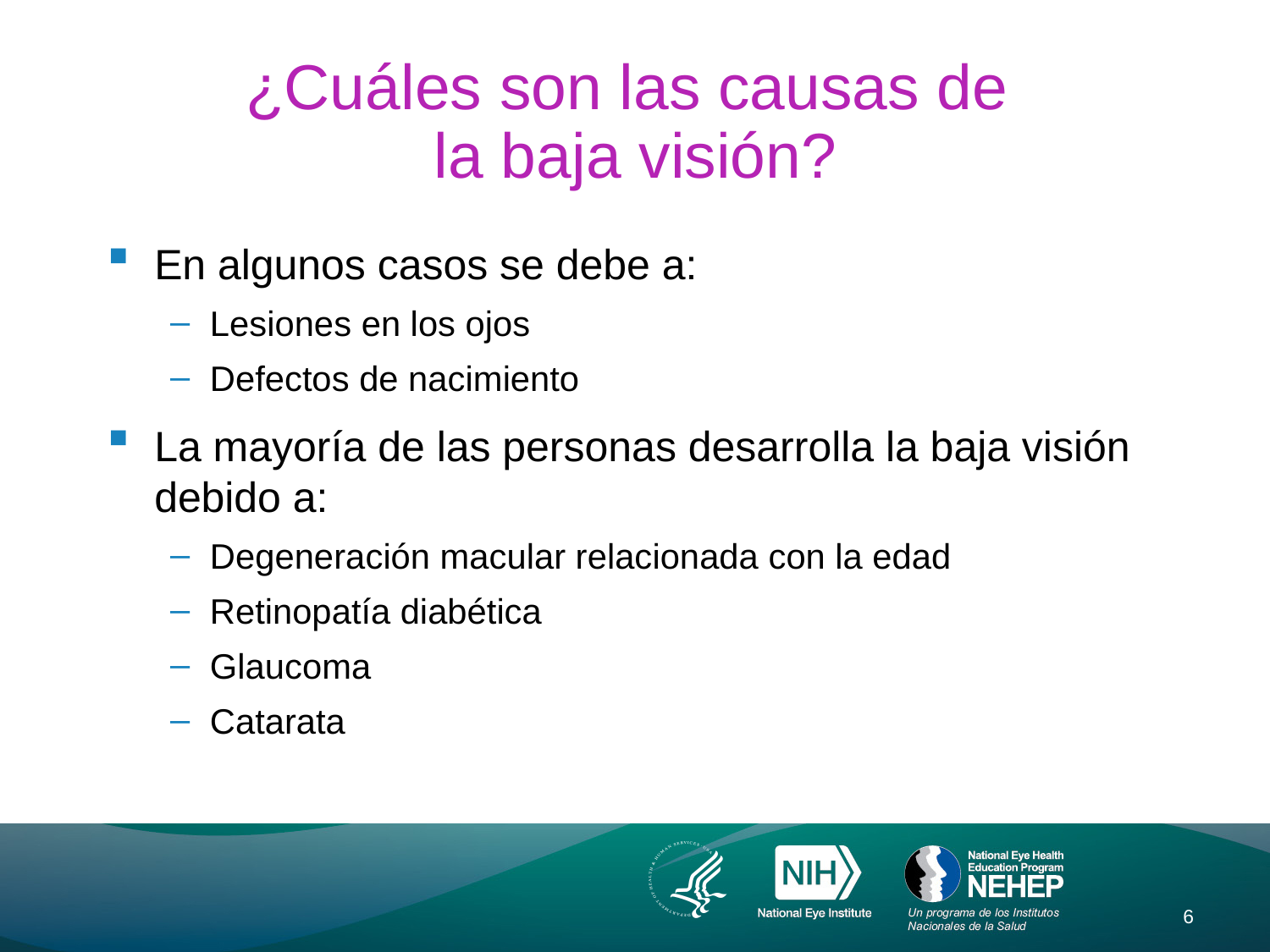

# ¿Cuáles son las causas de la baja visión?
En algunos casos se debe a:
Lesiones en los ojos
Defectos de nacimiento
La mayoría de las personas desarrolla la baja visión debido a:
Degeneración macular relacionada con la edad
Retinopatía diabética
Glaucoma
Catarata
6